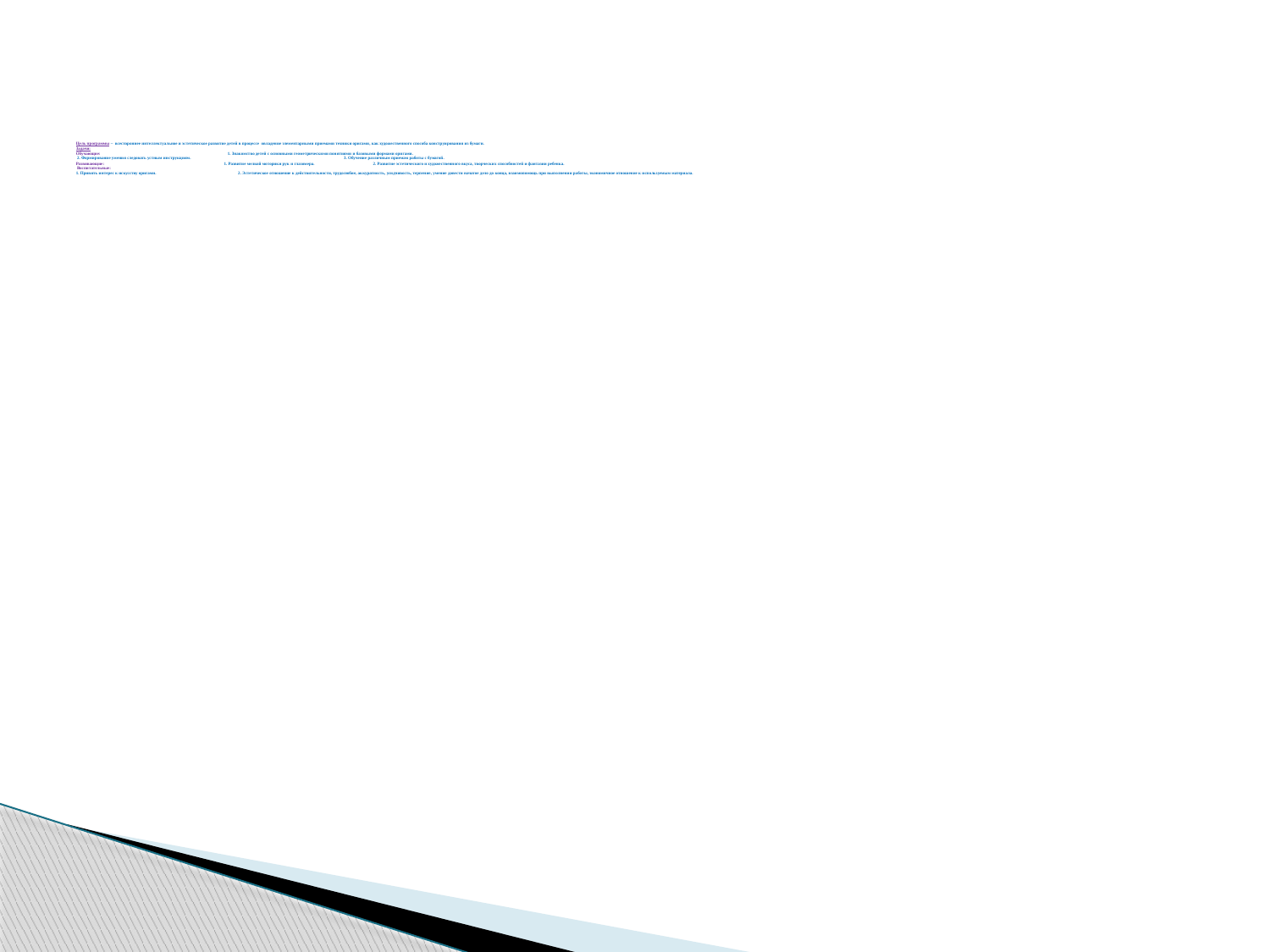

# Цель программы –  всестороннее интеллектуальное и эстетическое развитие детей в процессе  овладение элементарными приемами техники оригами, как художественного способа конструирования из бумаги. Задачи: Обучающие:                                                                                                                        1. Знакомство детей с основными геометрическими понятиями и базовыми формами оригами. 2. Формирование умения следовать устным инструкциям.                                                                                                                                                3. Обучение различным приемам работы с бумагой. Развивающие:                                                                                                                 1. Развитие мелкой моторики рук и глазомера.                                                       2. Развитие эстетического и художественного вкуса, творческих способностей и фантазии ребенка. Воспитательные: 1. Привить интерес к искусству оригами.                                                                             2. Эстетическое отношение к действительности, трудолюбие, аккуратность, усидчивость, терпение, умение довести начатое дело до конца, взаимопомощь при выполнении работы, экономичное отношение к используемым материала.